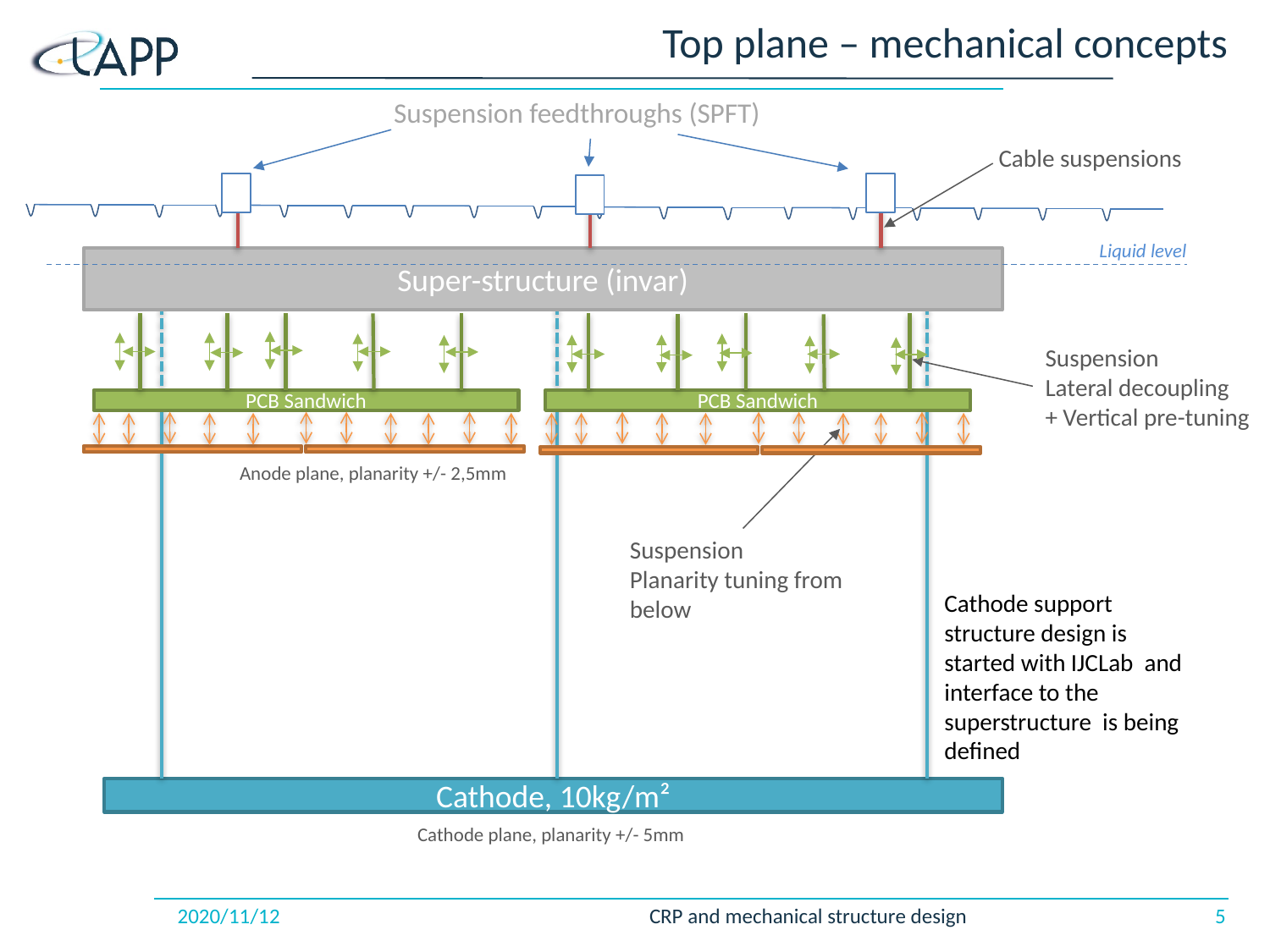

# Top plane – mechanical concepts
Suspension feedthroughs (SPFT)
Cable suspensions

Liquid level
Super-structure (invar)
Cathode, 10kg/m²
Suspension
Lateral decoupling
+ Vertical pre-tuning
PCB Sandwich
PCB Sandwich

Anode plane, planarity +/- 2,5mm
Suspension
Planarity tuning from below
Cathode support structure design is started with IJCLab  and interface to the superstructure  is being defined
Cathode plane, planarity +/- 5mm
2020/11/12
CRP and mechanical structure design
5